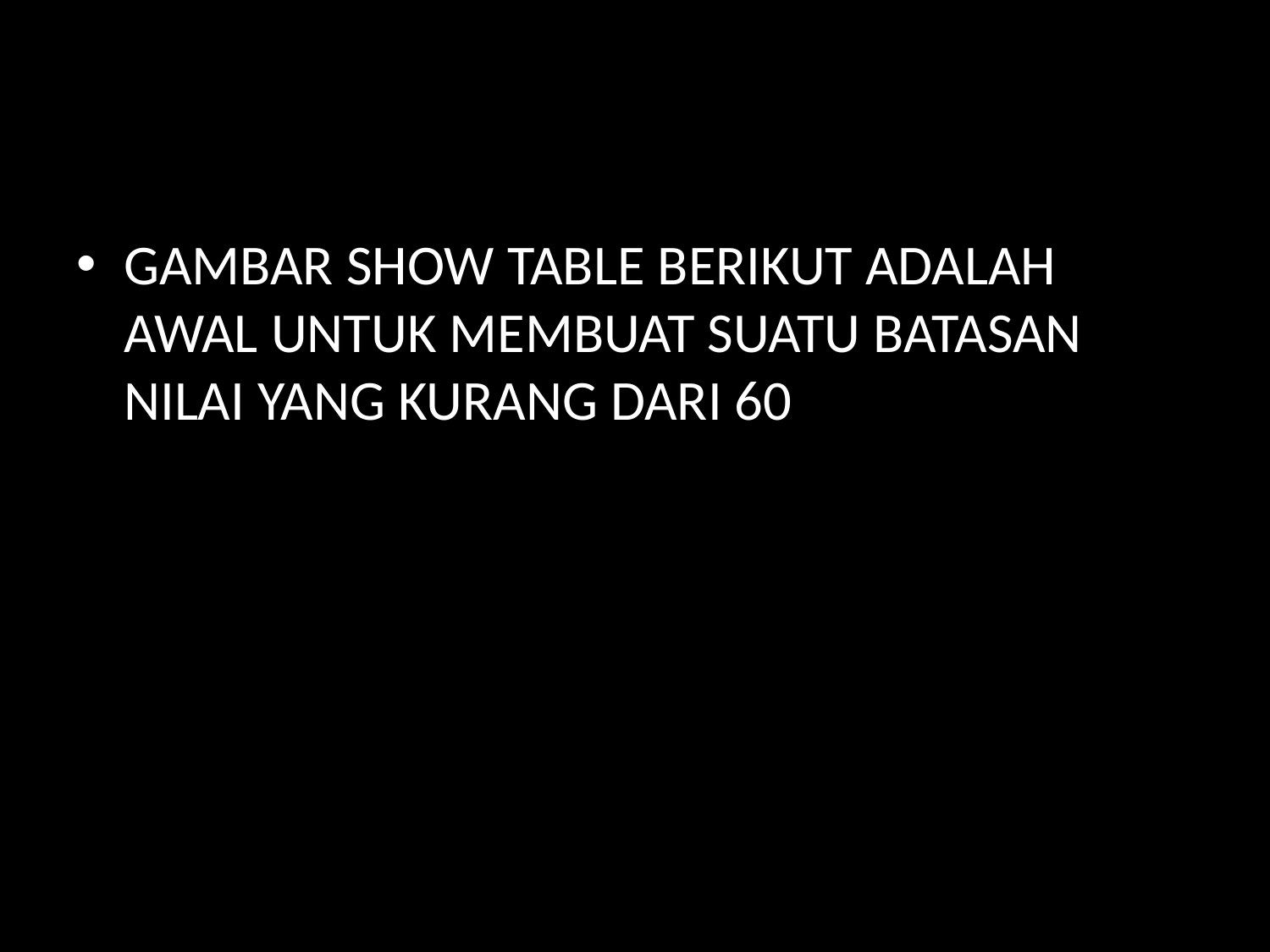

GAMBAR SHOW TABLE BERIKUT ADALAH AWAL UNTUK MEMBUAT SUATU BATASAN NILAI YANG KURANG DARI 60